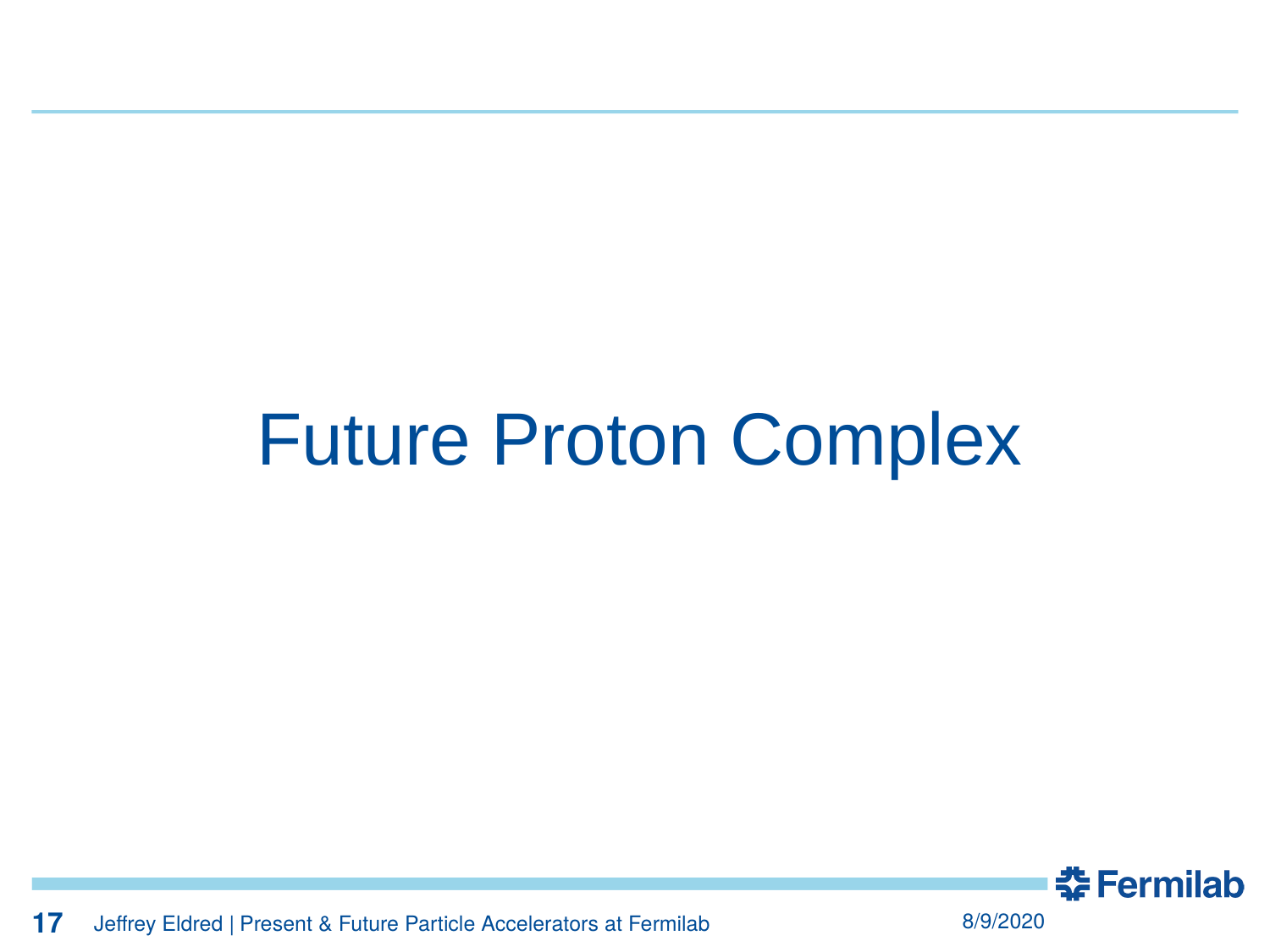

17
17
Future Proton Complex

17
8/9/2020
Jeffrey Eldred | Present & Future Particle Accelerators at Fermilab